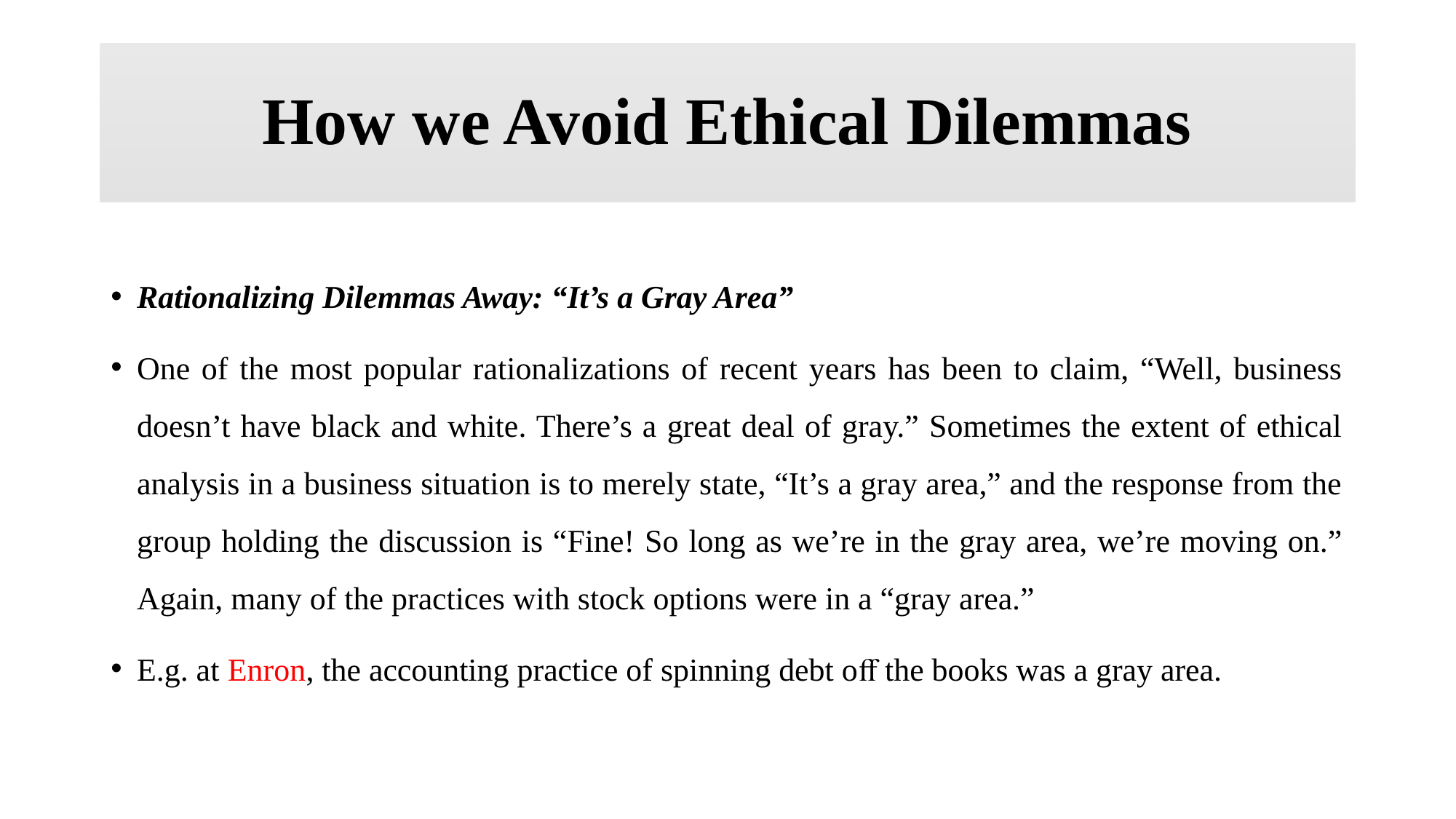

# How we Avoid Ethical Dilemmas
Rationalizing Dilemmas Away: “It’s a Gray Area”
One of the most popular rationalizations of recent years has been to claim, “Well, business doesn’t have black and white. There’s a great deal of gray.” Sometimes the extent of ethical analysis in a business situation is to merely state, “It’s a gray area,” and the response from the group holding the discussion is “Fine! So long as we’re in the gray area, we’re moving on.” Again, many of the practices with stock options were in a “gray area.”
E.g. at Enron, the accounting practice of spinning debt oﬀ the books was a gray area.